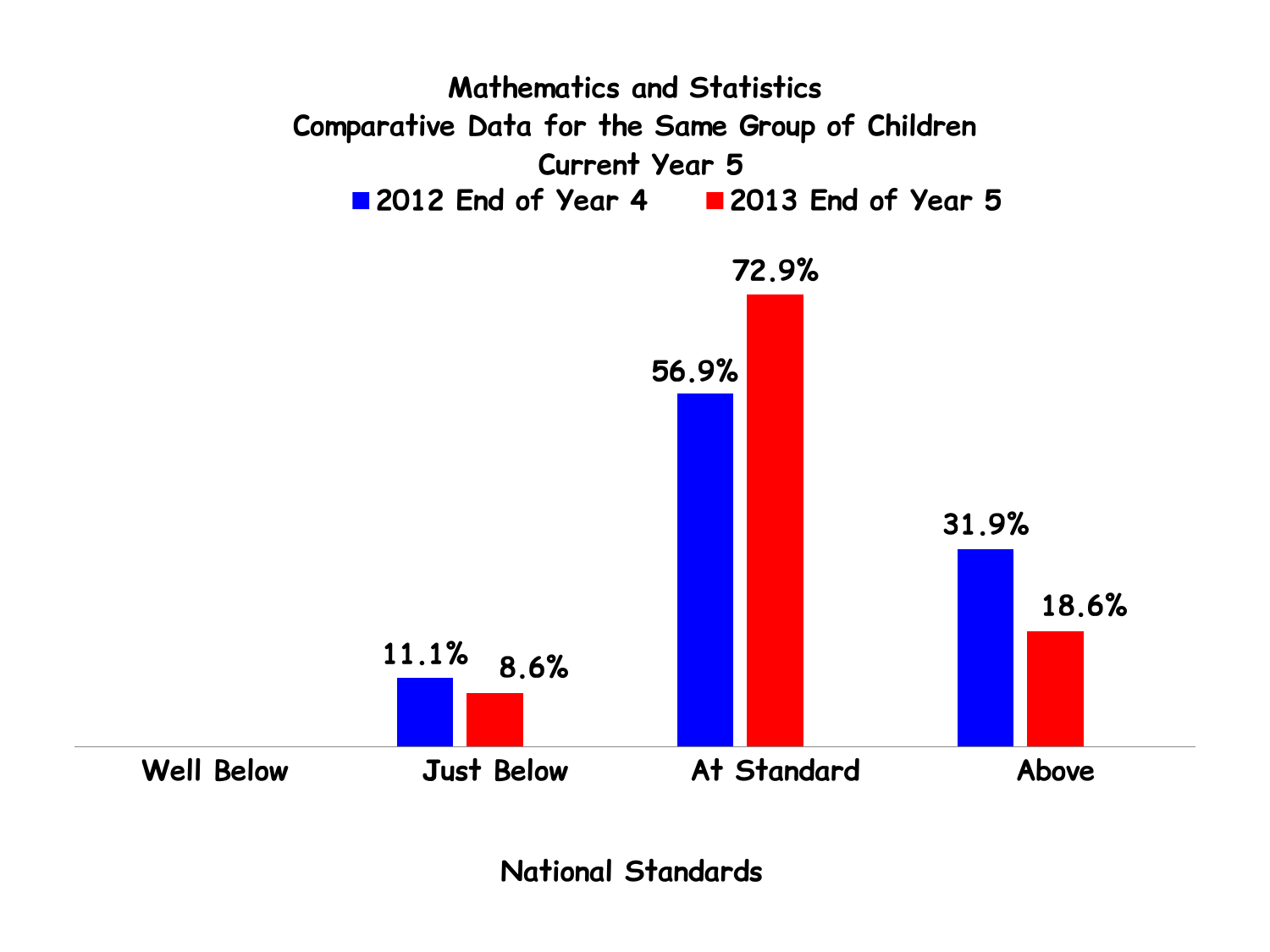

### Chart: Mathematics and Statistics
Comparative Data for the Same Group of Children
 Current Year 5

| Category | 2012 End of Year 4 | 2013 End of Year 5 |  |
|---|---|---|---|
| Well Below | None | None | None |
| Just Below | 0.111 | 0.086 | None |
| At Standard | 0.569 | 0.729 | None |
| Above | 0.319 | 0.186 | None |